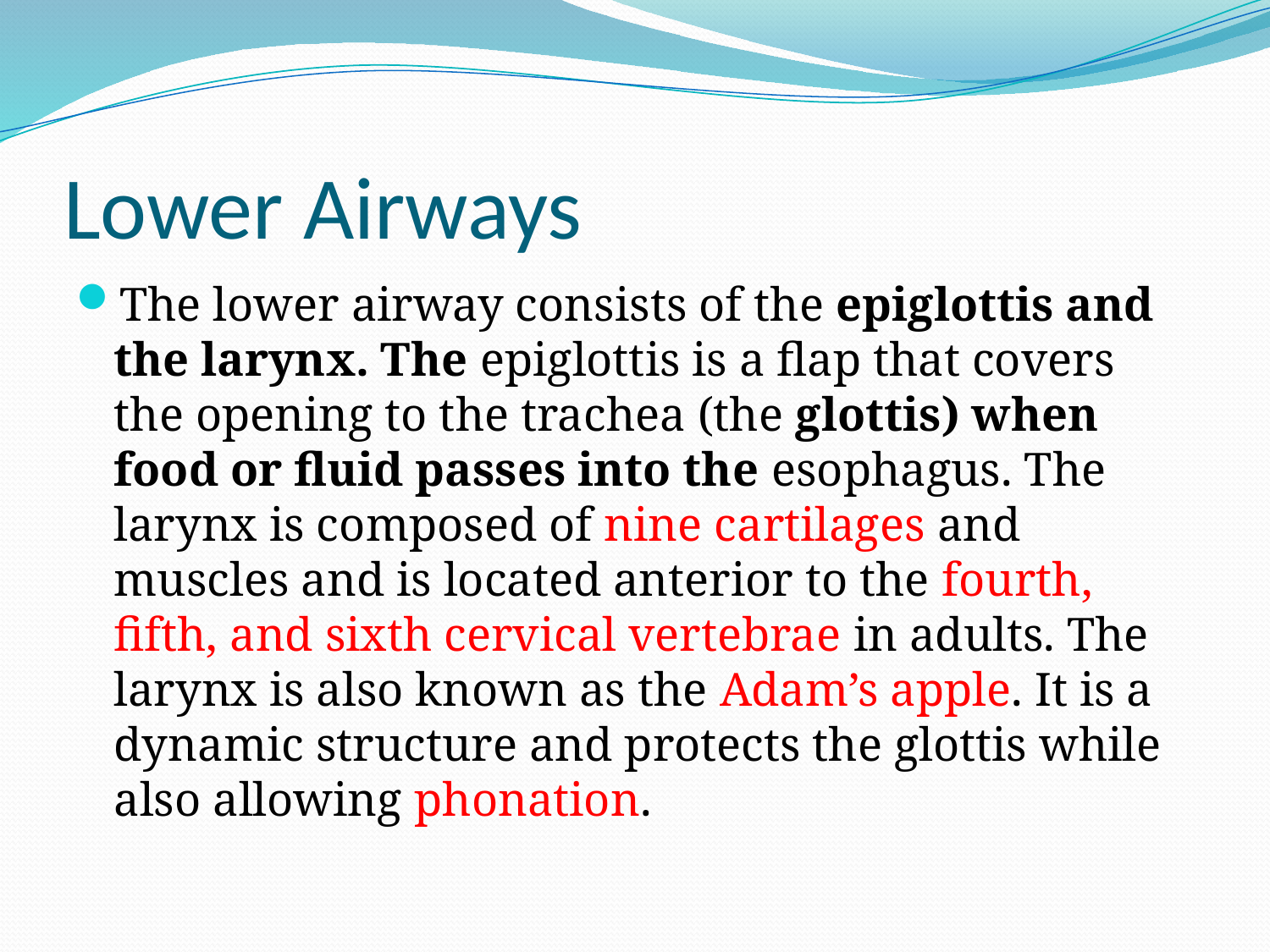

# Lower Airways
The lower airway consists of the epiglottis and the larynx. The epiglottis is a flap that covers the opening to the trachea (the glottis) when food or fluid passes into the esophagus. The larynx is composed of nine cartilages and muscles and is located anterior to the fourth, fifth, and sixth cervical vertebrae in adults. The larynx is also known as the Adam’s apple. It is a dynamic structure and protects the glottis while also allowing phonation.